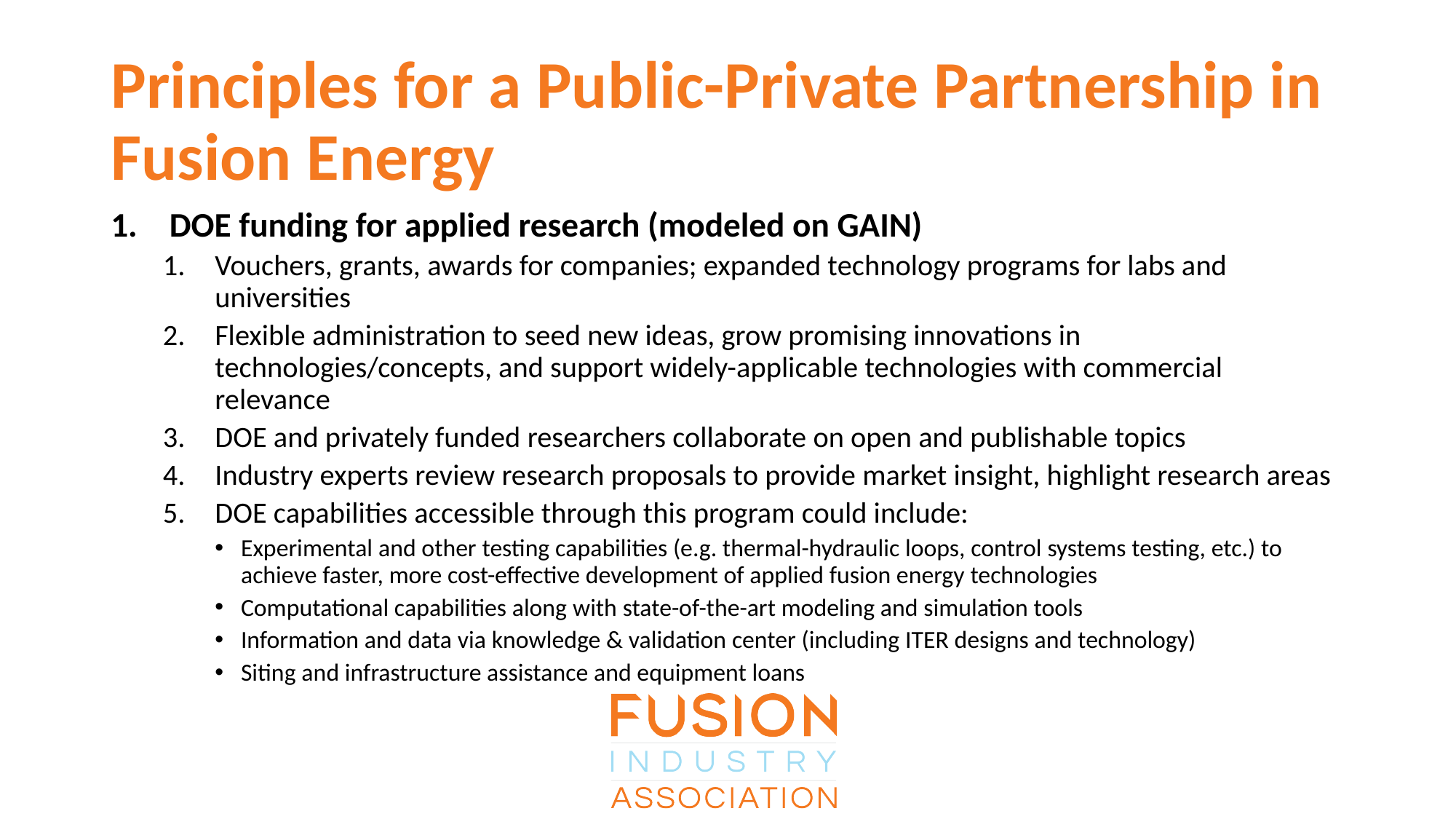

# Principles for a Public-Private Partnership in Fusion Energy
DOE funding for applied research (modeled on GAIN)
Vouchers, grants, awards for companies; expanded technology programs for labs and universities
Flexible administration to seed new ideas, grow promising innovations in technologies/concepts, and support widely-applicable technologies with commercial relevance
DOE and privately funded researchers collaborate on open and publishable topics
Industry experts review research proposals to provide market insight, highlight research areas
DOE capabilities accessible through this program could include:
Experimental and other testing capabilities (e.g. thermal-hydraulic loops, control systems testing, etc.) to achieve faster, more cost-effective development of applied fusion energy technologies
Computational capabilities along with state-of-the-art modeling and simulation tools
Information and data via knowledge & validation center (including ITER designs and technology)
Siting and infrastructure assistance and equipment loans